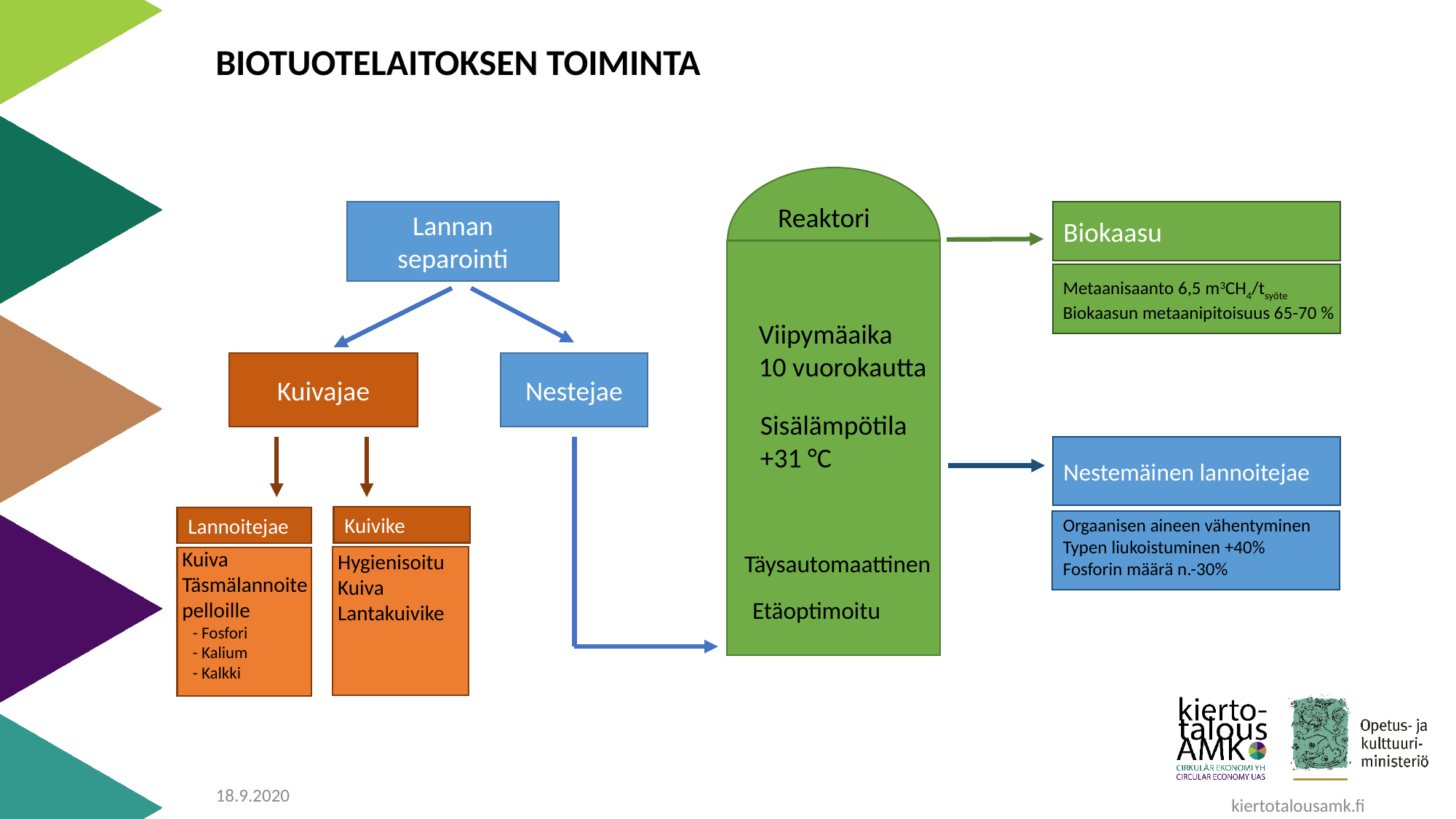

BIOTUOTELAITOKSEN TOIMINTA

Reaktori
Lannan separointi
Biokaasu

Metaanisaanto 6,5 m3CH4/tsyöte
Biokaasun metaanipitoisuus 65-70 %
Viipymäaika
10 vuorokautta
Kuivajae
Nestejae
Sisälämpötila
+31 °C
Nestemäinen lannoitejae
Kuivike
Lannoitejae
Orgaanisen aineen vähentyminen
Typen liukoistuminen +40%
Fosforin määrä n.-30%

Kuiva
Täsmälannoite pelloille
- Fosfori
- Kalium
- Kalkki

Täysautomaattinen
Hygienisoitu
Kuiva
Lantakuivike

Etäoptimoitu
18.9.2020
kiertotalousamk.fi